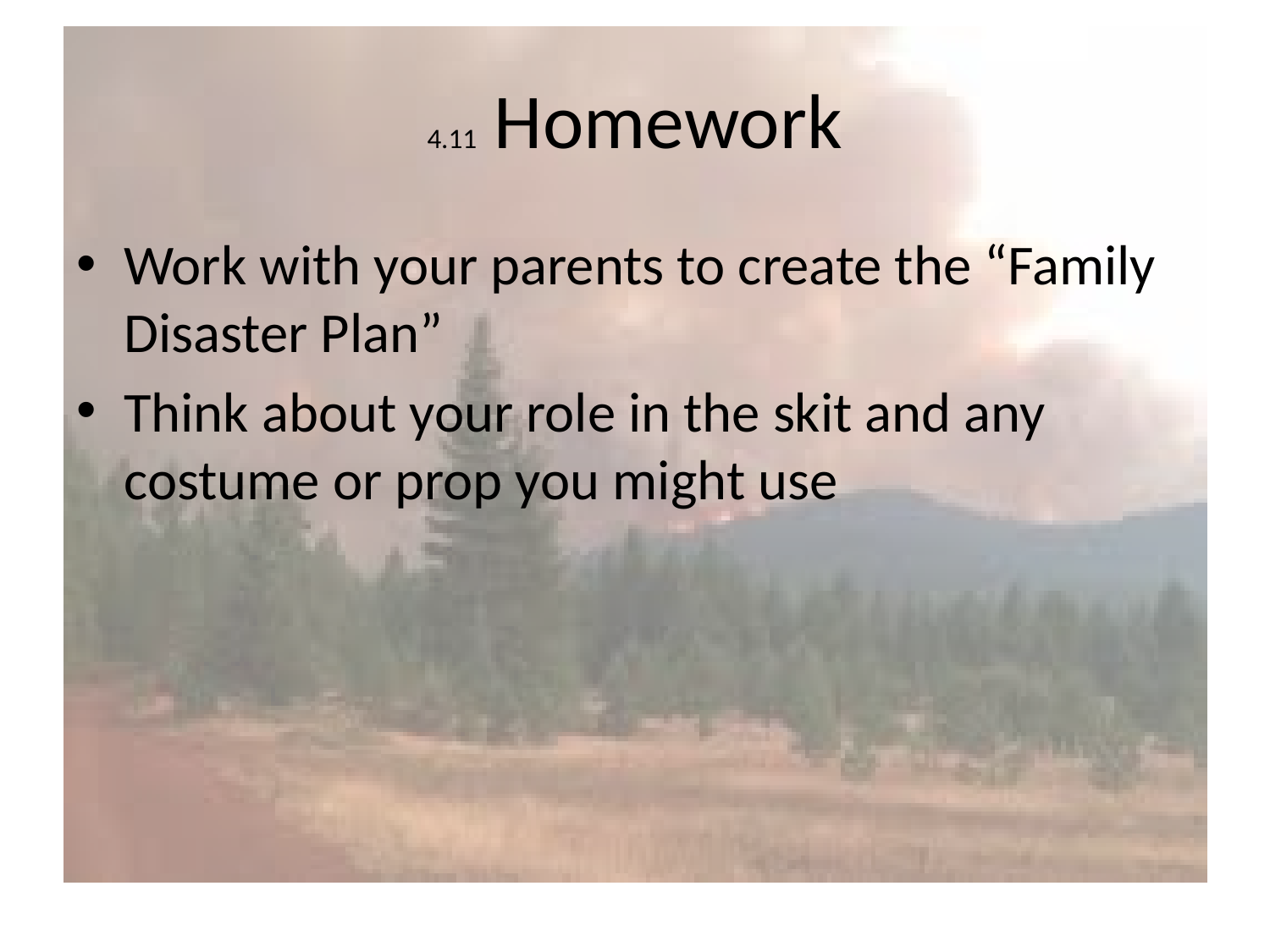

# 4.11 Homework
Work with your parents to create the “Family Disaster Plan”
Think about your role in the skit and any costume or prop you might use